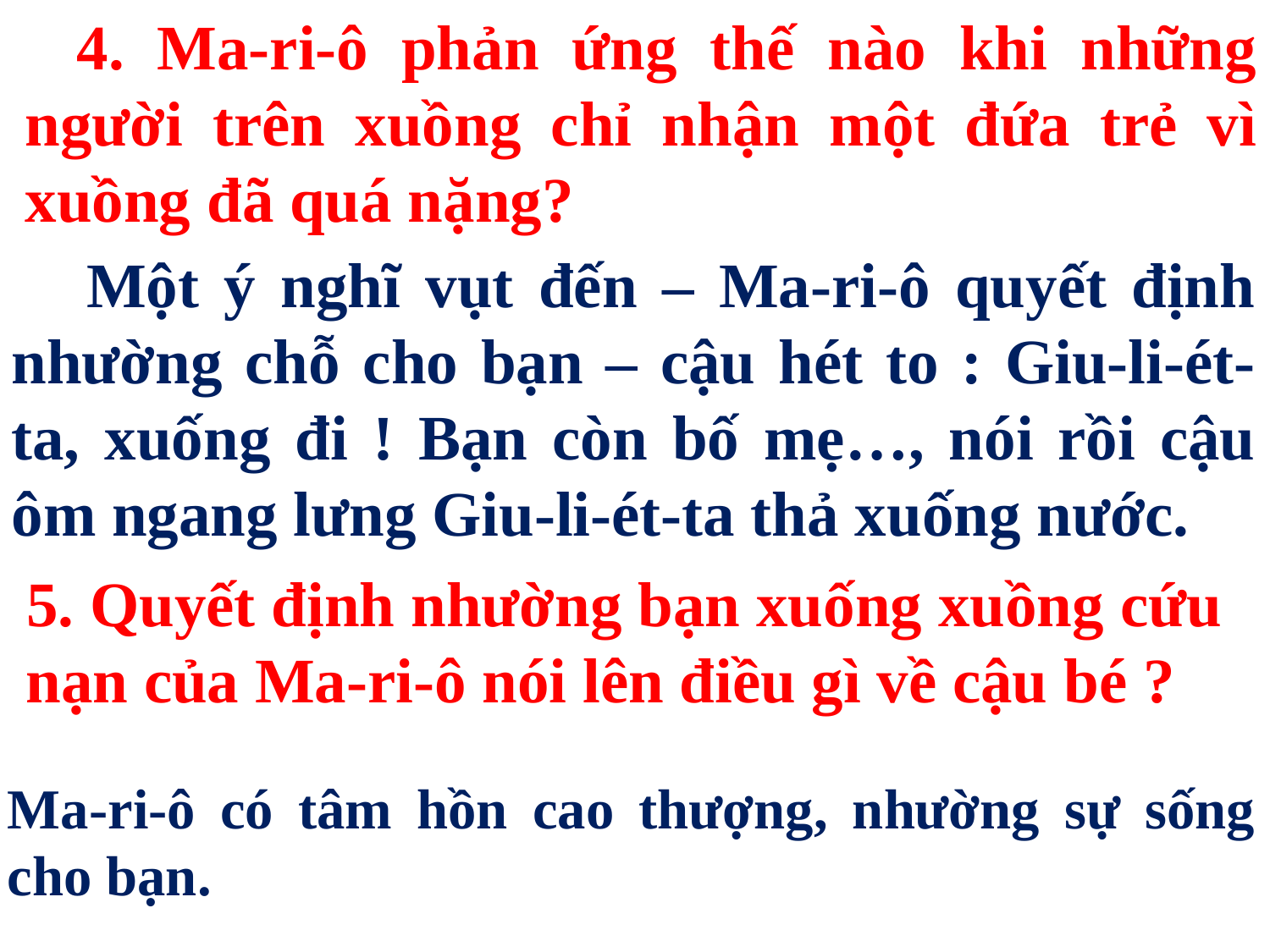

4. Ma-ri-ô phản ứng thế nào khi những người trên xuồng chỉ nhận một đứa trẻ vì xuồng đã quá nặng?
   Một ý nghĩ vụt đến – Ma-ri-ô quyết định nhường chỗ cho bạn – cậu hét to : Giu-li-ét-ta, xuống đi ! Bạn còn bố mẹ…, nói rồi cậu ôm ngang lưng Giu-li-ét-ta thả xuống nước.

   5. Quyết định nhường bạn xuống xuồng cứu nạn của Ma-ri-ô nói lên điều gì về cậu bé ?

Ma-ri-ô có tâm hồn cao thượng, nhường sự sống cho bạn.